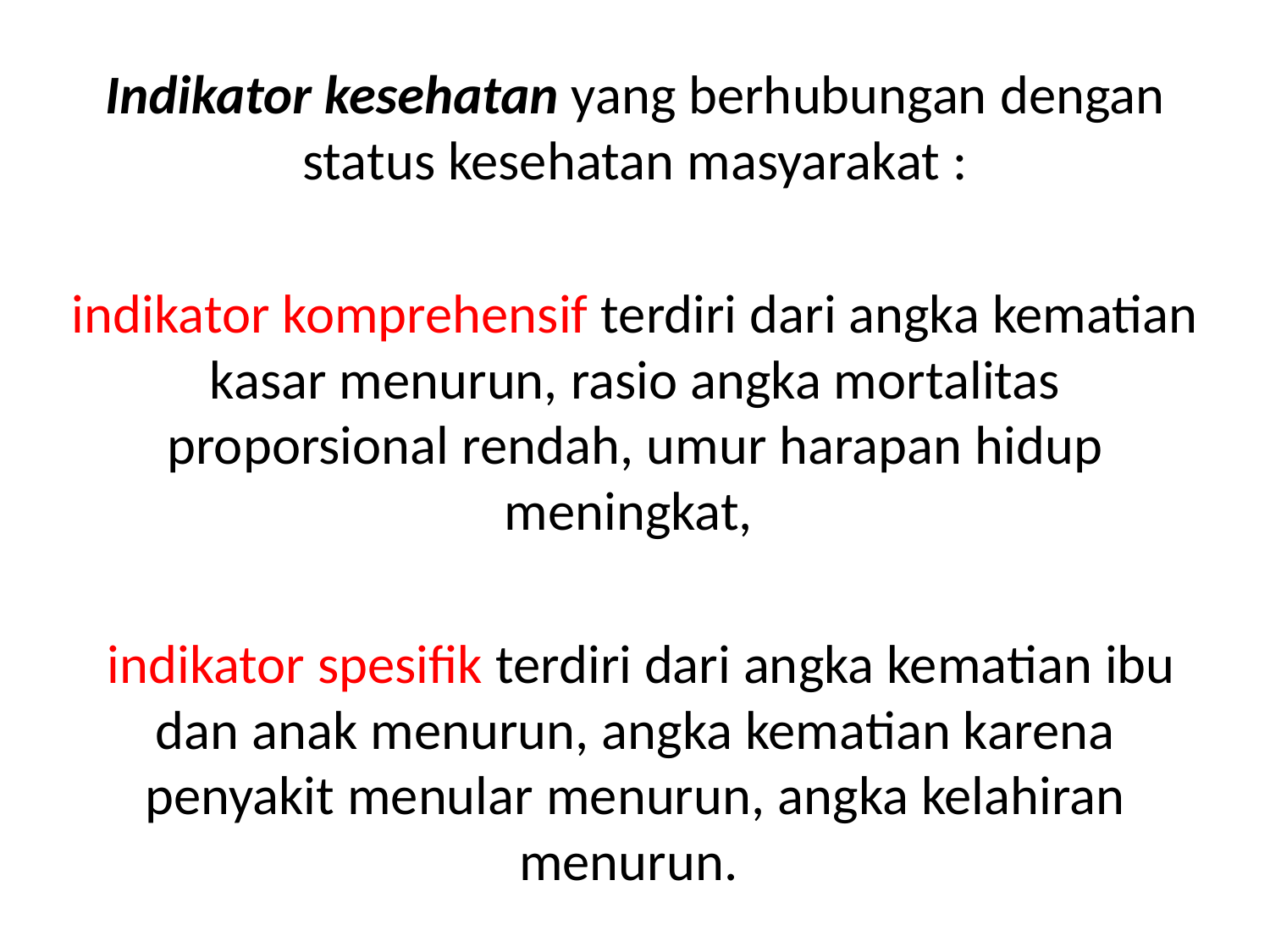

Indikator kesehatan yang berhubungan dengan status kesehatan masyarakat :

indikator komprehensif terdiri dari angka kematian kasar menurun, rasio angka mortalitas proporsional rendah, umur harapan hidup meningkat,

 indikator spesifik terdiri dari angka kematian ibu dan anak menurun, angka kematian karena penyakit menular menurun, angka kelahiran menurun.